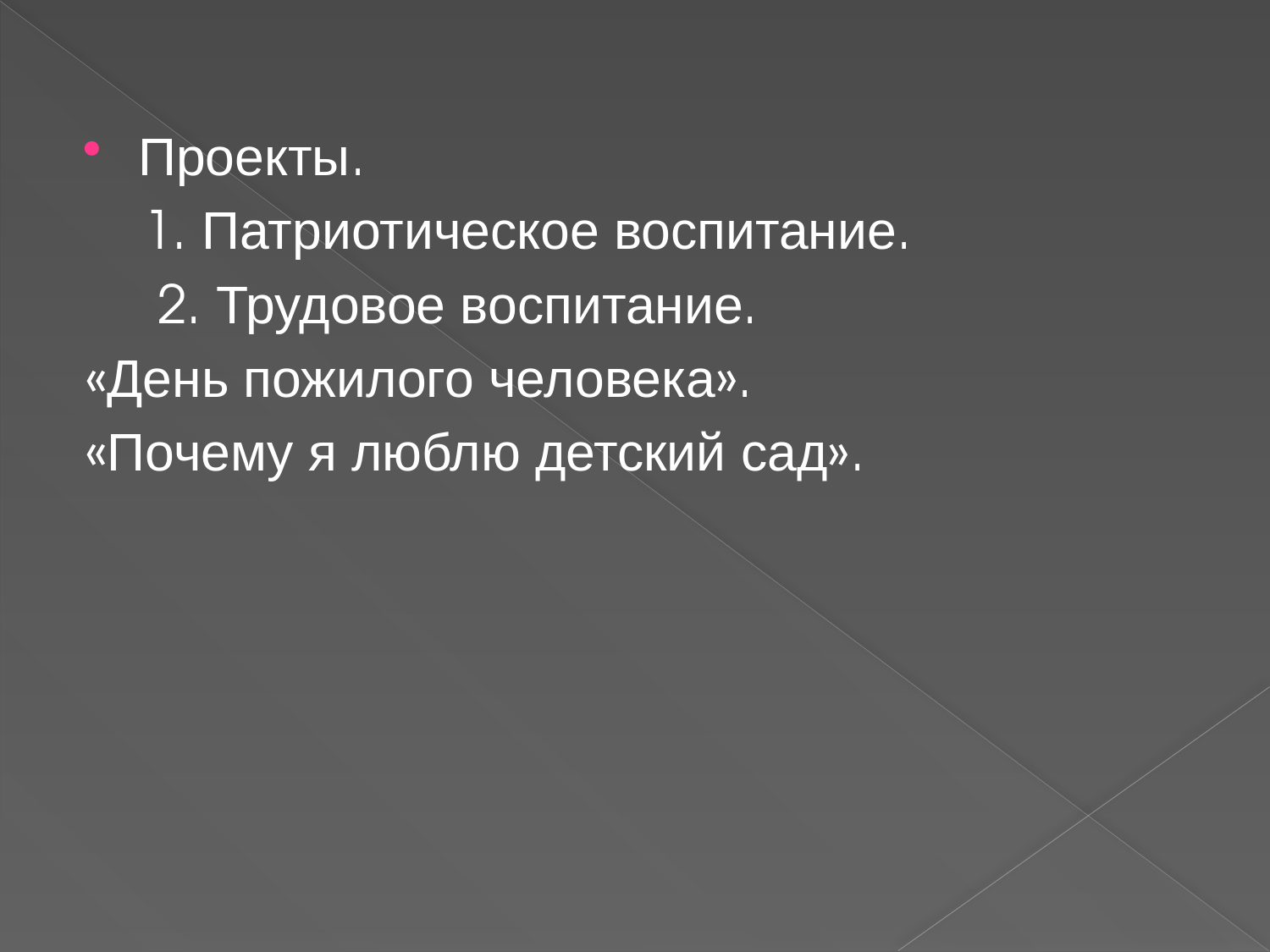

#
Проекты.
    1. Патриотическое воспитание.
     2. Трудовое воспитание.
«День пожилого человека».
«Почему я люблю детский сад».